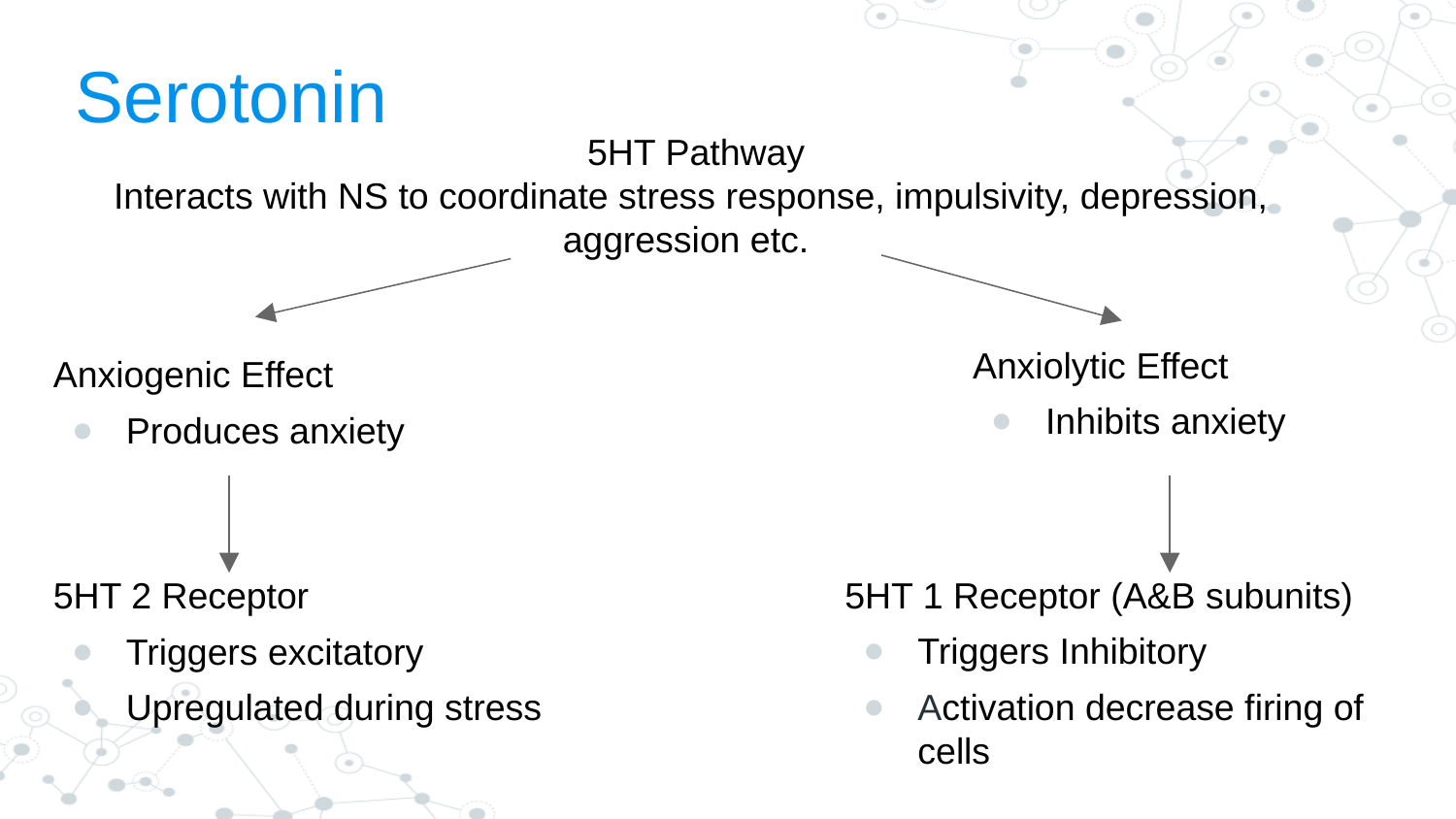

# Serotonin
5HT Pathway
Interacts with NS to coordinate stress response, impulsivity, depression,  aggression etc.
Anxiogenic Effect
Produces anxiety
Anxiolytic Effect
Inhibits anxiety
5HT 2 Receptor
Triggers excitatory
Upregulated during stress
5HT 1 Receptor (A&B subunits)
Triggers Inhibitory
Activation decrease firing of cells